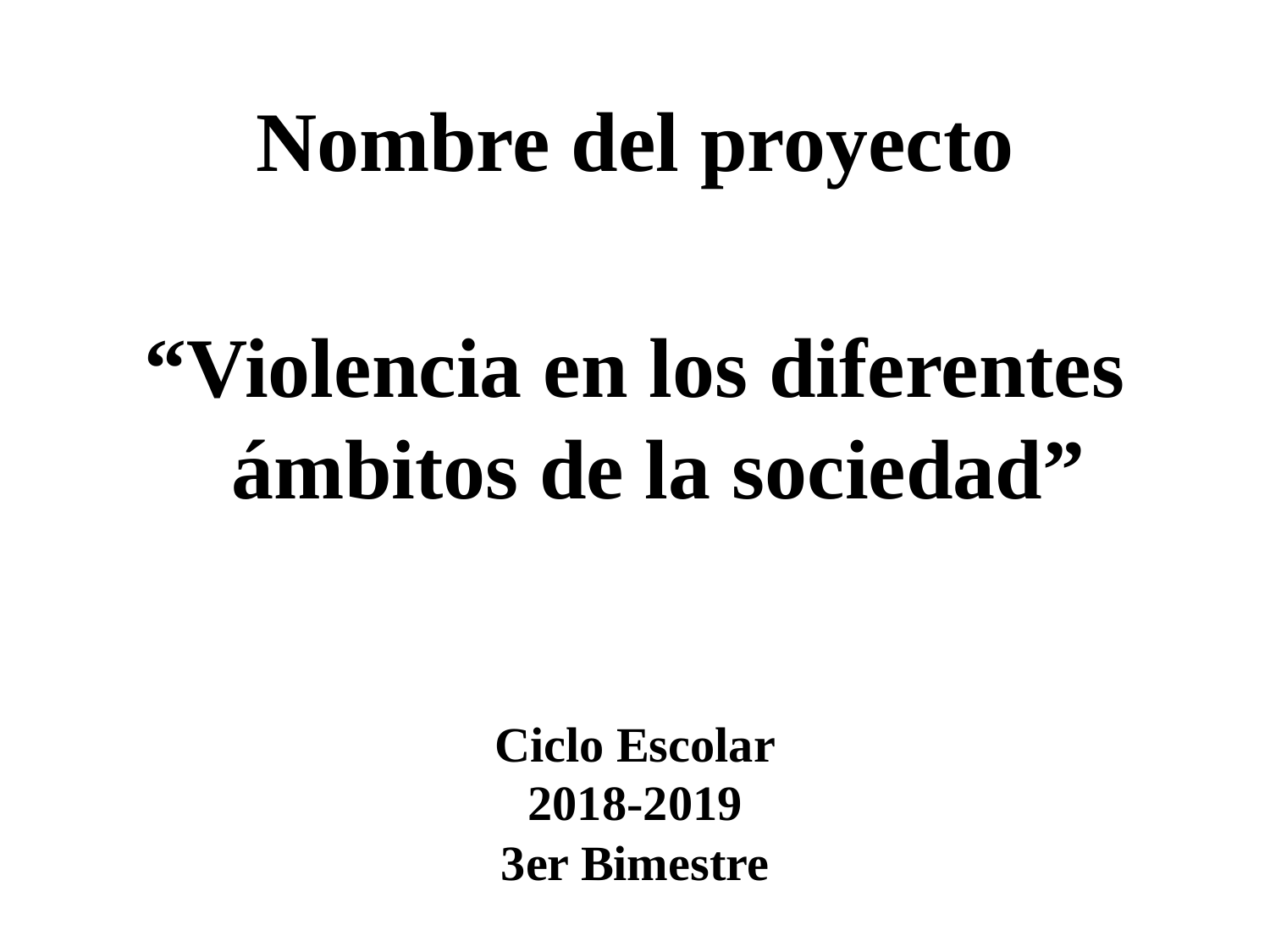

# Nombre del proyecto
“Violencia en los diferentes ámbitos de la sociedad”
Ciclo Escolar
2018-2019
3er Bimestre